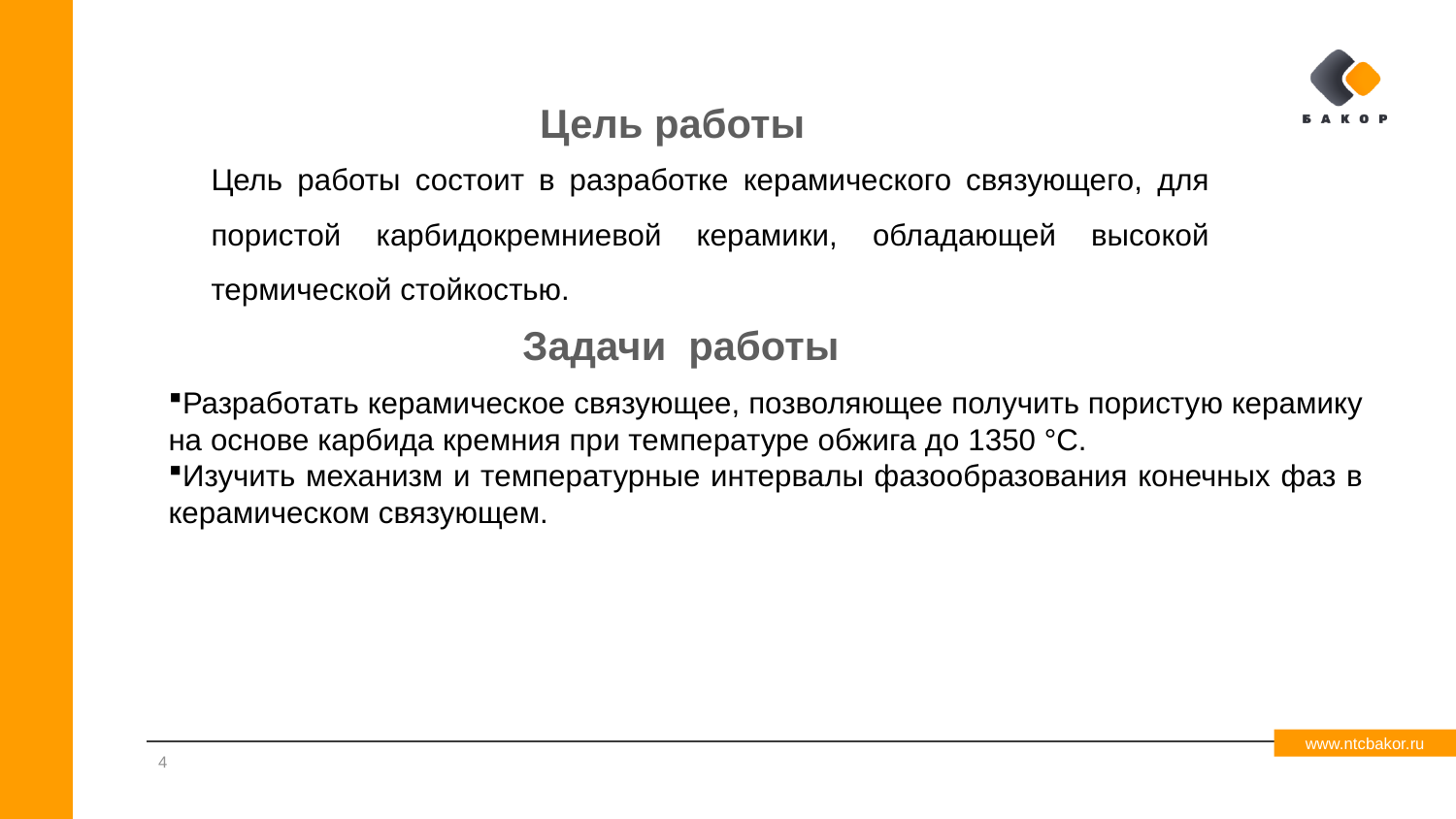

Цель работы
Цель работы состоит в разработке керамического связующего, для пористой карбидокремниевой керамики, обладающей высокой термической стойкостью.
Задачи  работы
Разработать керамическое связующее, позволяющее получить пористую керамику на основе карбида кремния при температуре обжига до 1350 °С.
Изучить механизм и температурные интервалы фазообразования конечных фаз в керамическом связующем.

4